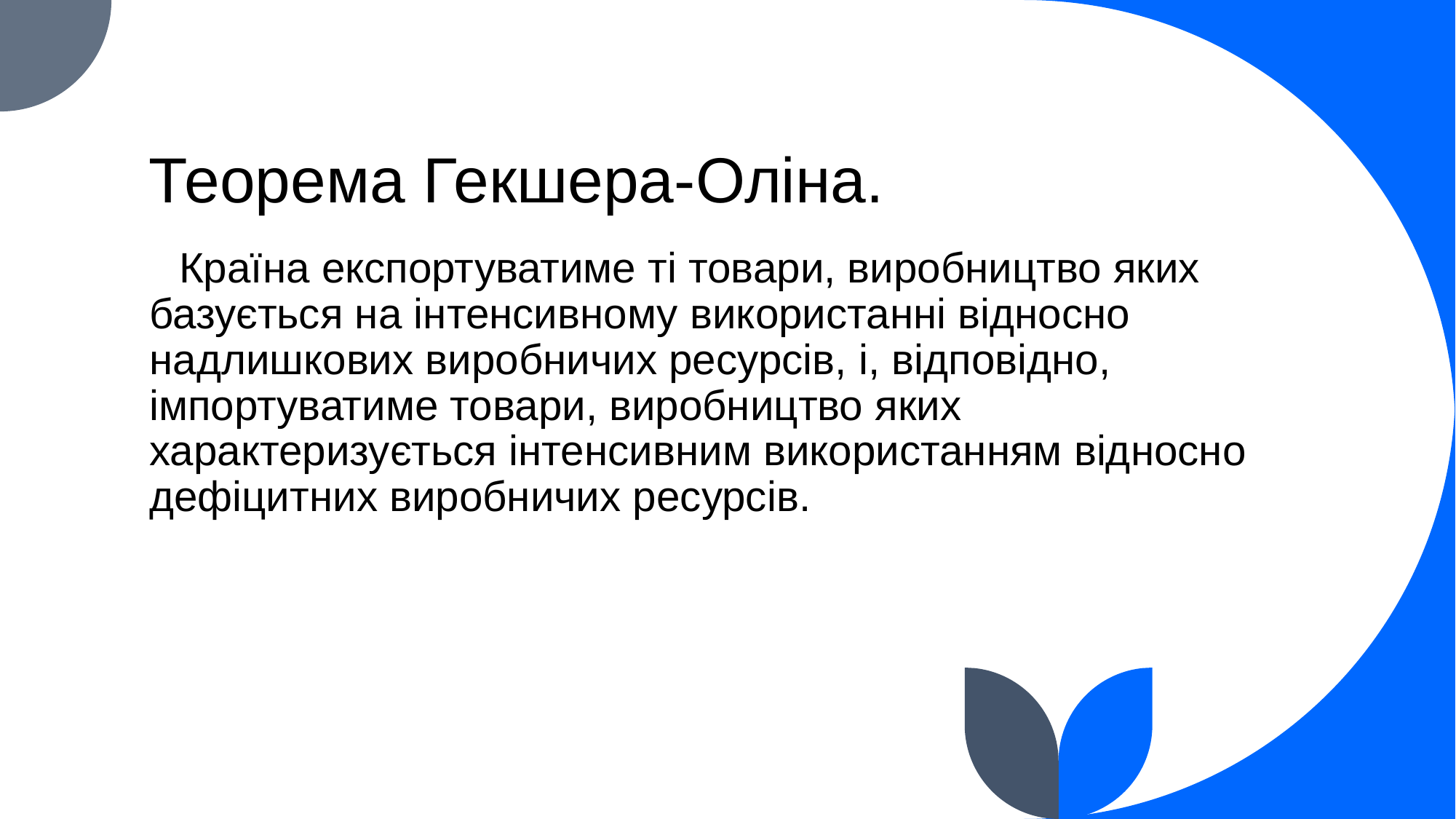

# Теорема Гекшера-Оліна.
Країна експортуватиме ті товари, виробництво яких базується на інтенсивному використанні відносно надлишкових виробничих ресурсів, і, відповідно, імпортуватиме товари, виробництво яких характеризується інтенсивним використанням відносно дефіцитних виробничих ресурсів.